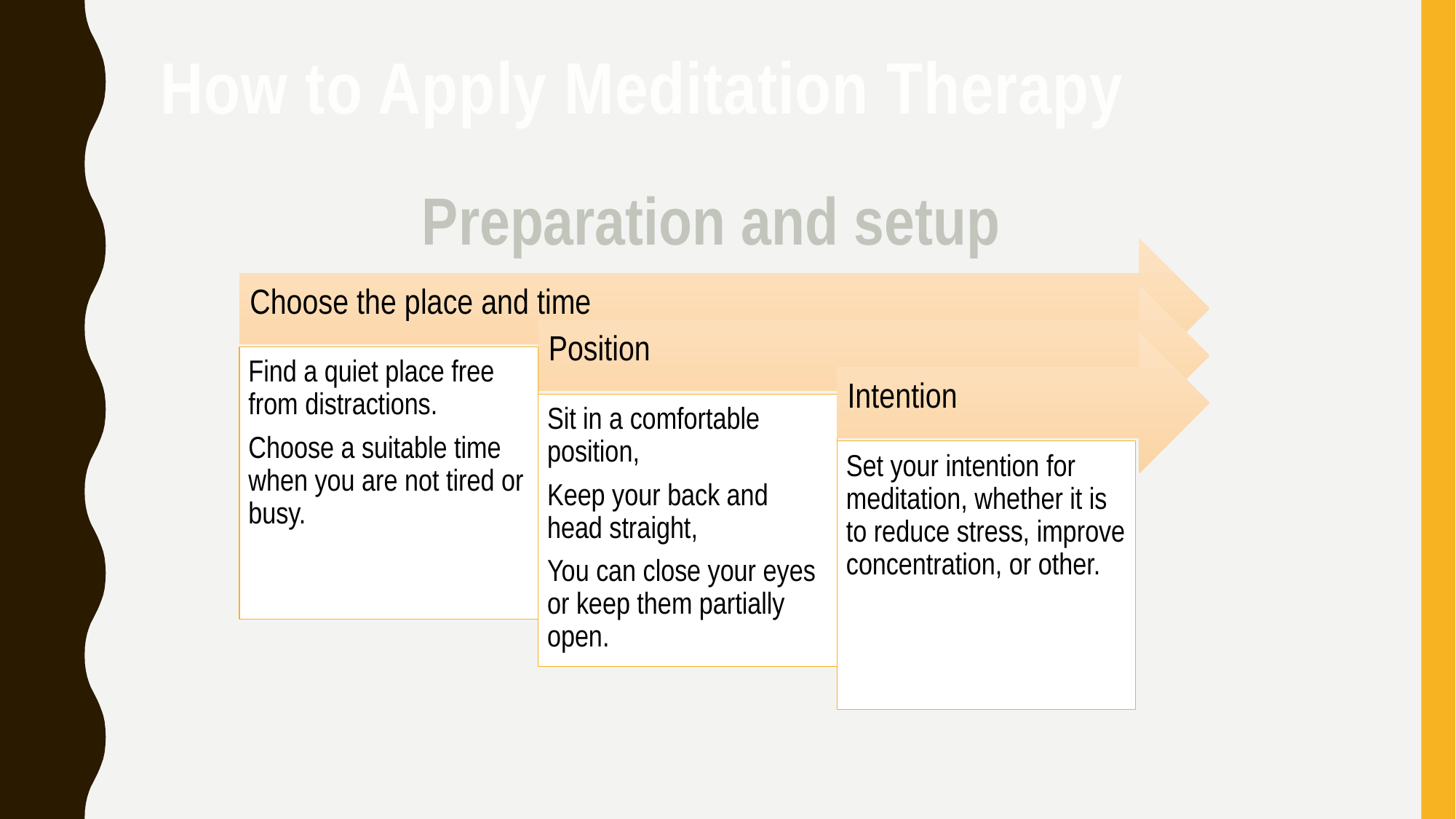

# How to Apply Meditation Therapy
Choose the place and time
Find a quiet place free from distractions.
Choose a suitable time when you are not tired or busy.

Position
Sit in a comfortable position,
Keep your back and head straight,
You can close your eyes or keep them partially open.
Intention
Set your intention for meditation, whether it is to reduce stress, improve concentration, or other.
Preparation and setup